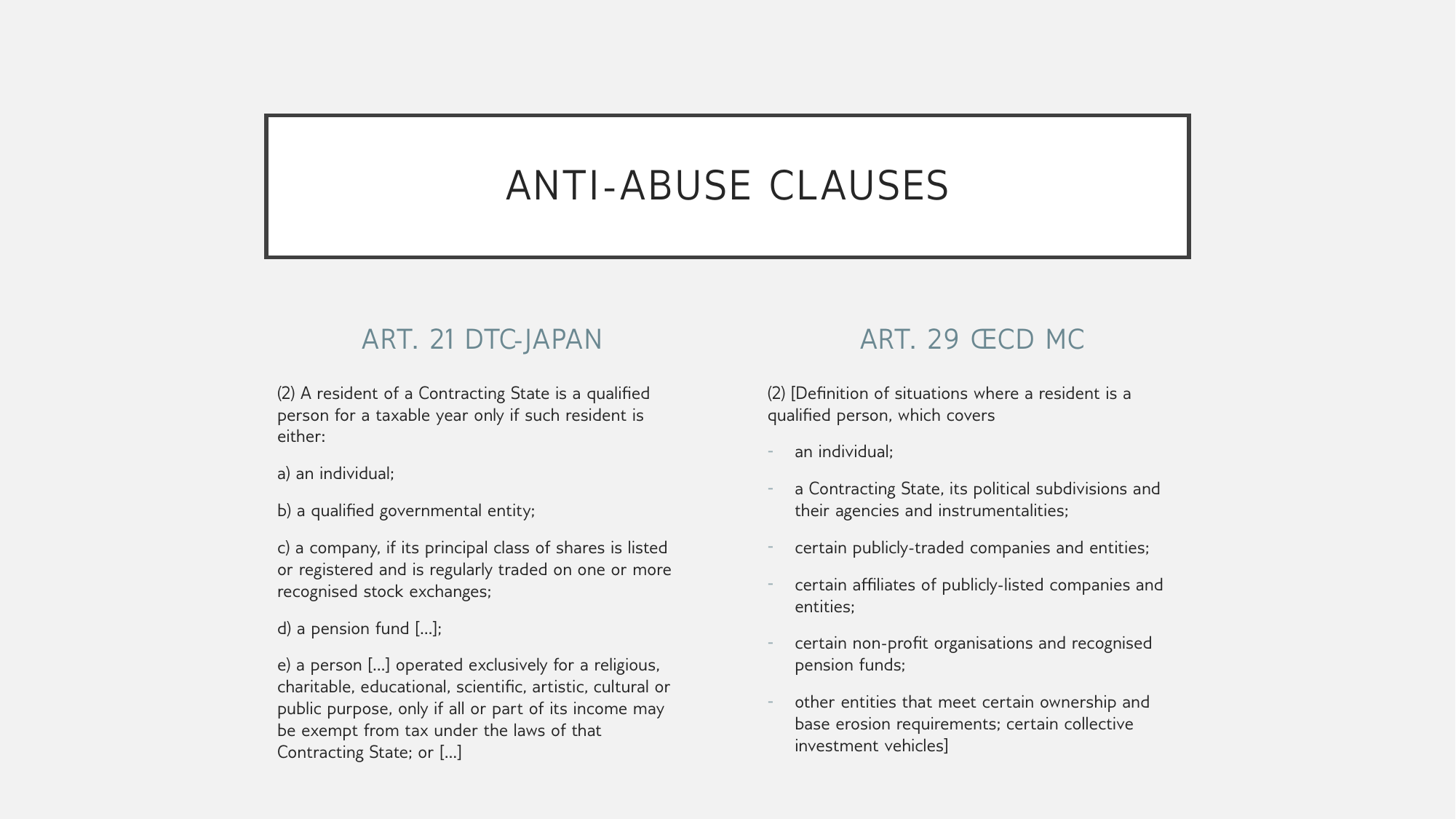

# Anti-abuse clauses
Art. 21 DTC-Japan
Art. 29 OECD MC
(2) A resident of a Contracting State is a qualified person for a taxable year only if such resident is either:
a) an individual;
b) a qualified governmental entity;
c) a company, if its principal class of shares is listed or registered and is regularly traded on one or more recognised stock exchanges;
d) a pension fund […];
e) a person […] operated exclusively for a religious, charitable, educational, scientific, artistic, cultural or public purpose, only if all or part of its income may be exempt from tax under the laws of that Contracting State; or […]

(2) [Definition of situations where a resident is a qualified person, which covers
an individual;
a Contracting State, its political subdivisions and their agencies and instrumentalities;
certain publicly-traded companies and entities;
certain affiliates of publicly-listed companies and entities;
certain non-profit organisations and recognised pension funds;
other entities that meet certain ownership and base erosion requirements; certain collective investment vehicles]